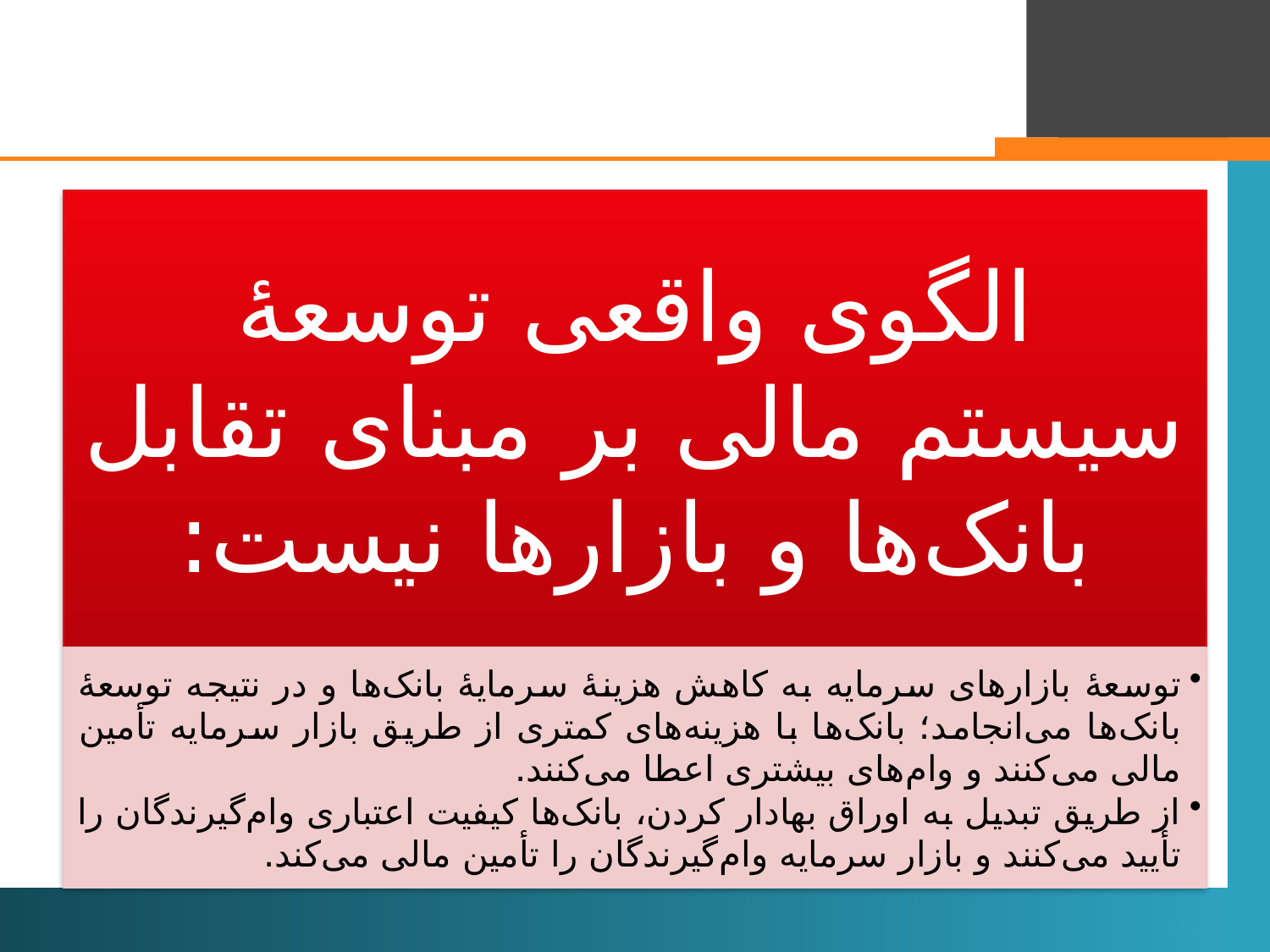

#
الگوی واقعی توسعۀ سیستم مالی بر مبنای تقابل بانک‌ها و بازارها نیست:
15